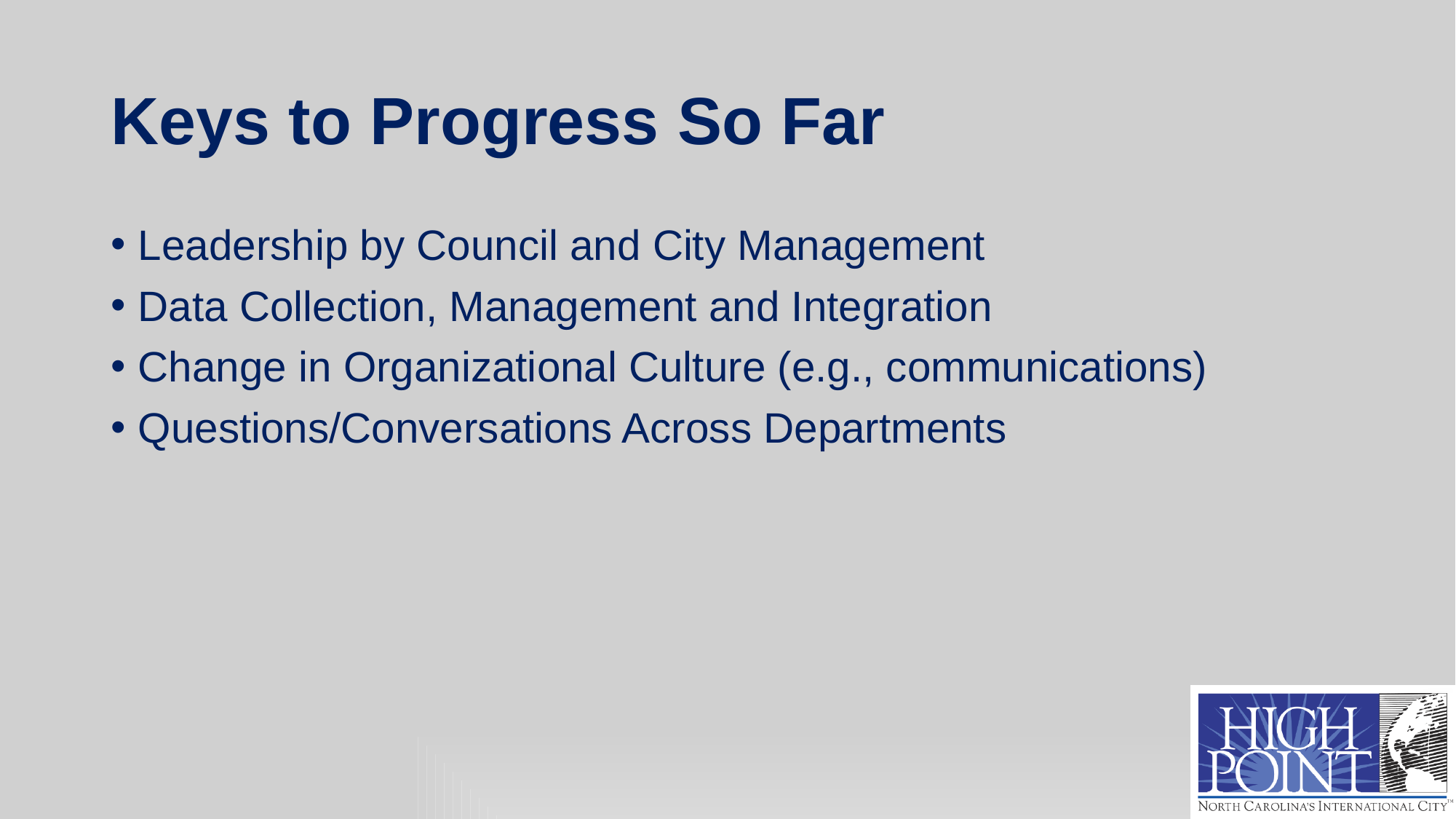

# Keys to Progress So Far
Leadership by Council and City Management
Data Collection, Management and Integration
Change in Organizational Culture (e.g., communications)
Questions/Conversations Across Departments